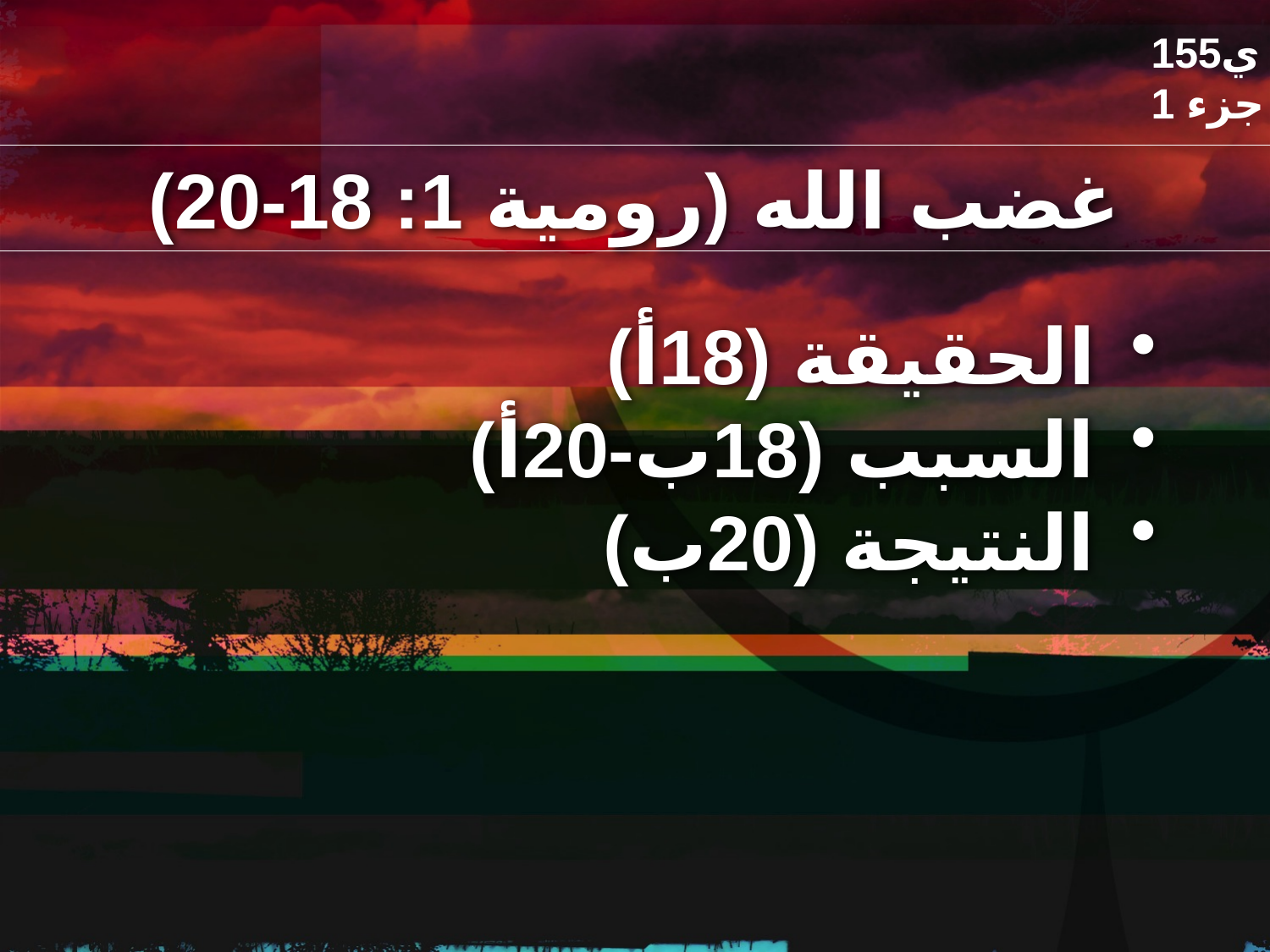

155ي
جزء 1
# غضب الله (رومية 1: 18-20)
الحقيقة (18أ)
السبب (18ب-20أ)
النتيجة (20ب)